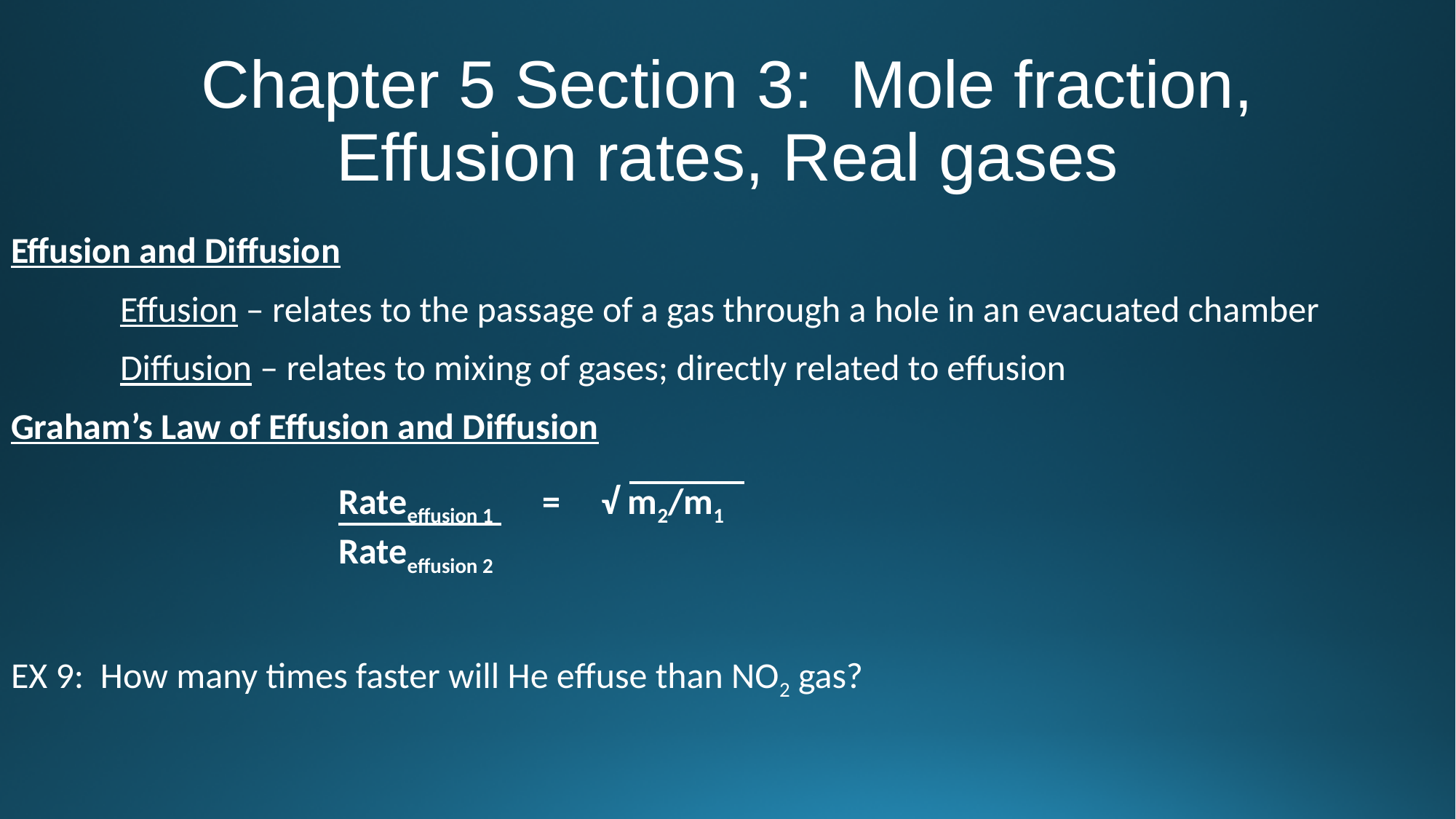

# Chapter 5 Section 3:  Mole fraction, Effusion rates, Real gases
Effusion and Diffusion
	Effusion – relates to the passage of a gas through a hole in an evacuated chamber
	Diffusion – relates to mixing of gases; directly related to effusion
Graham’s Law of Effusion and Diffusion
			Rateeffusion 1      =     √ m2/m1
			Rateeffusion 2

EX 9:  How many times faster will He effuse than NO2 gas?